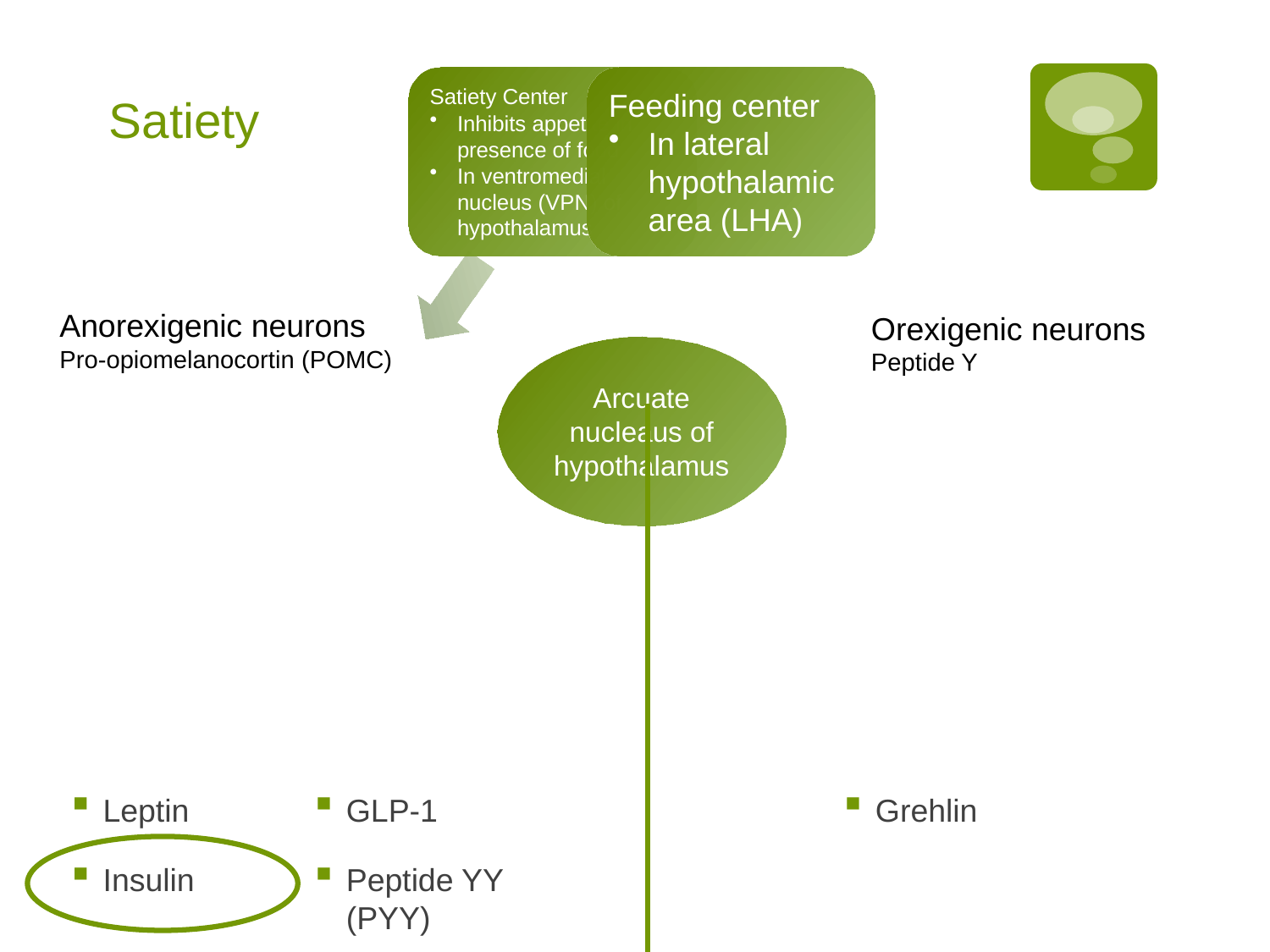

# Satiety
Arcuate nucleaus of hypothalamus
Satiety Center
Anorexigenic neurons
Pro-opiomelanocortin (POMC)
Orexigenic neurons
Peptide Y
Leptin
Insulin
GLP-1
Peptide YY (PYY)
Grehlin